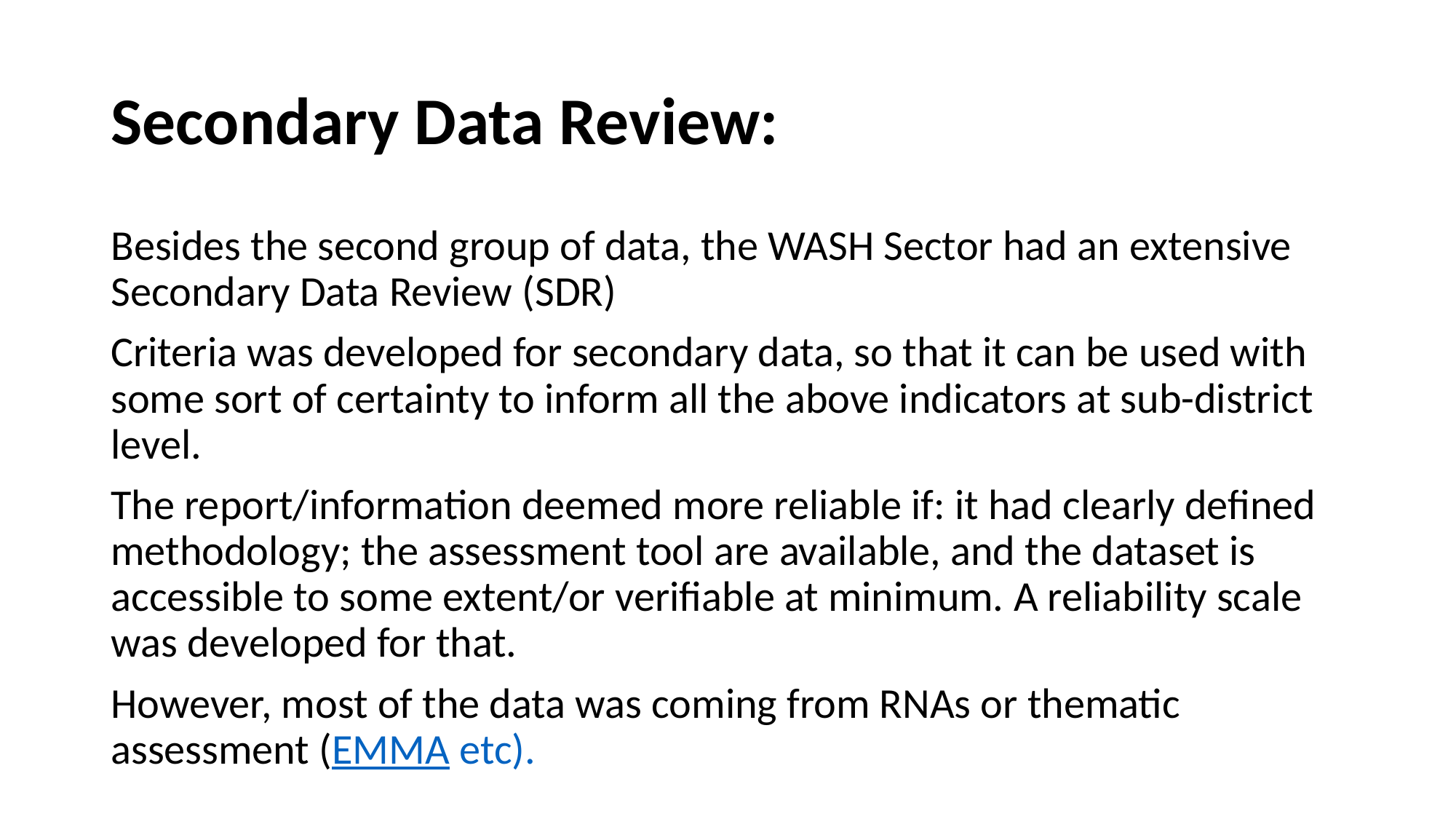

# Secondary Data Review:
Besides the second group of data, the WASH Sector had an extensive Secondary Data Review (SDR)
Criteria was developed for secondary data, so that it can be used with some sort of certainty to inform all the above indicators at sub-district level.
The report/information deemed more reliable if: it had clearly defined methodology; the assessment tool are available, and the dataset is accessible to some extent/or verifiable at minimum. A reliability scale was developed for that.
However, most of the data was coming from RNAs or thematic assessment (EMMA etc).